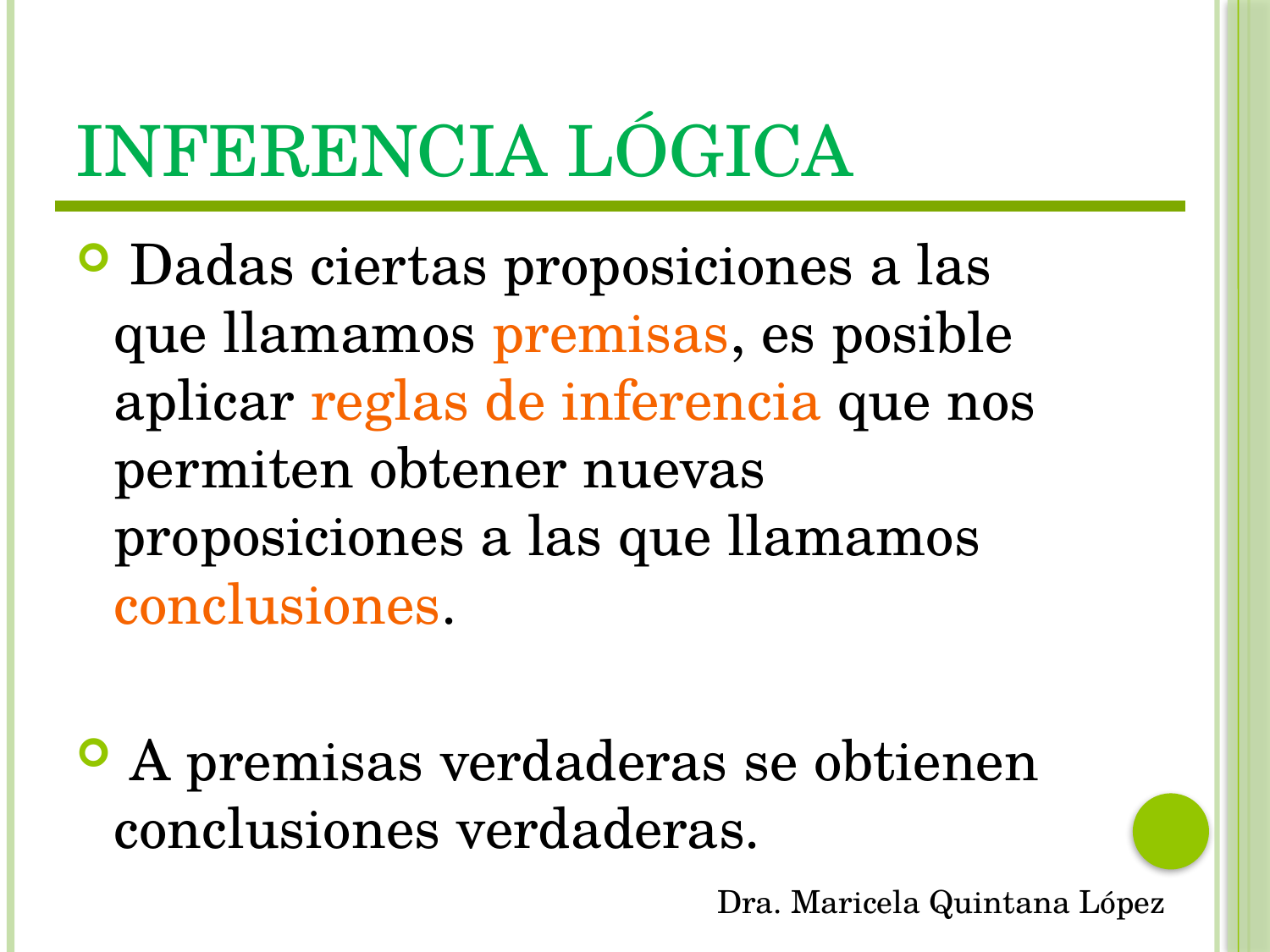

# Inferencia Lógica
 Dadas ciertas proposiciones a las que llamamos premisas, es posible aplicar reglas de inferencia que nos permiten obtener nuevas proposiciones a las que llamamos conclusiones.

 A premisas verdaderas se obtienen conclusiones verdaderas.